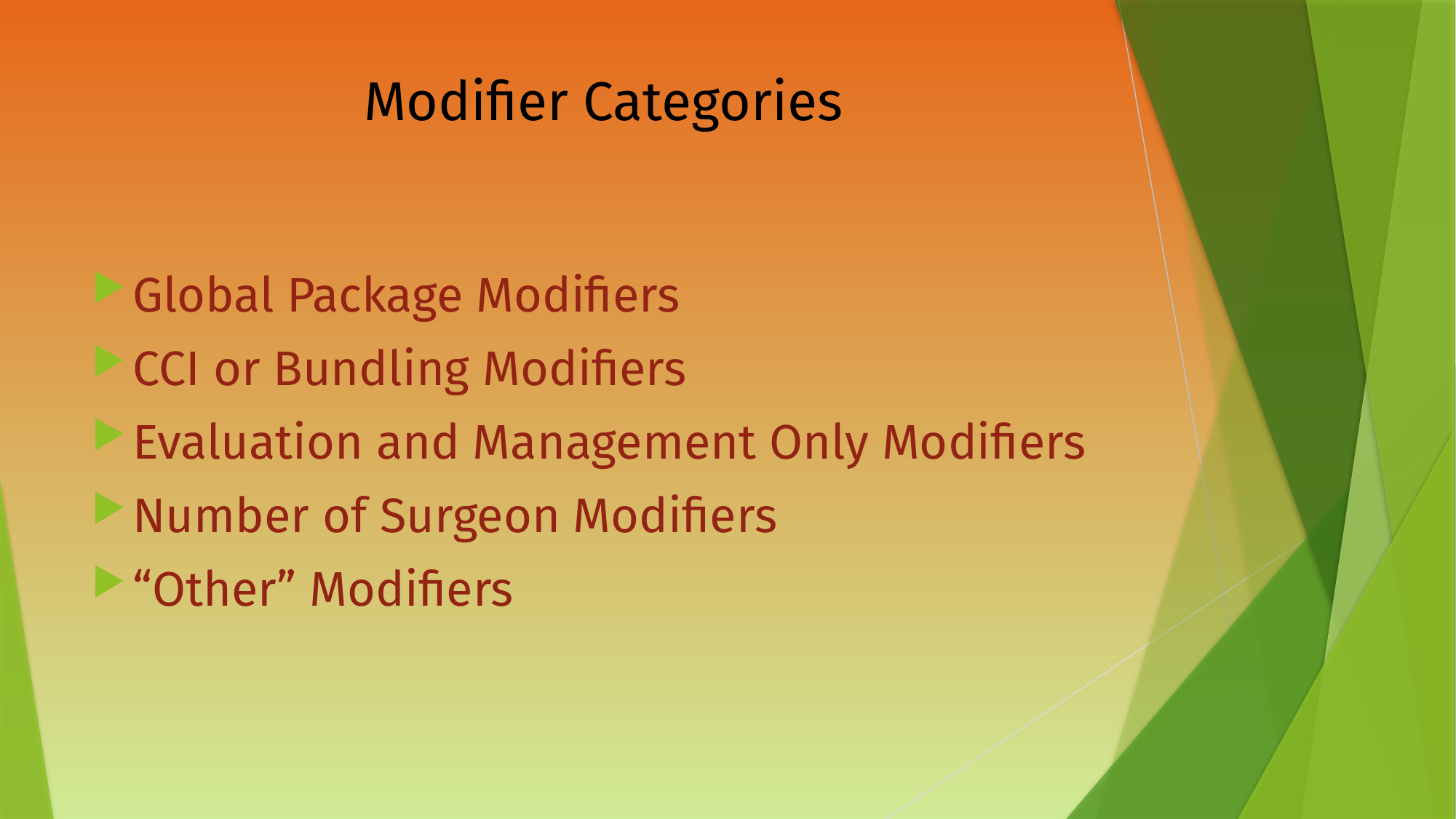

# Modifier Categories
Global Package Modifiers
CCI or Bundling Modifiers
Evaluation and Management Only Modifiers
Number of Surgeon Modifiers
“Other” Modifiers